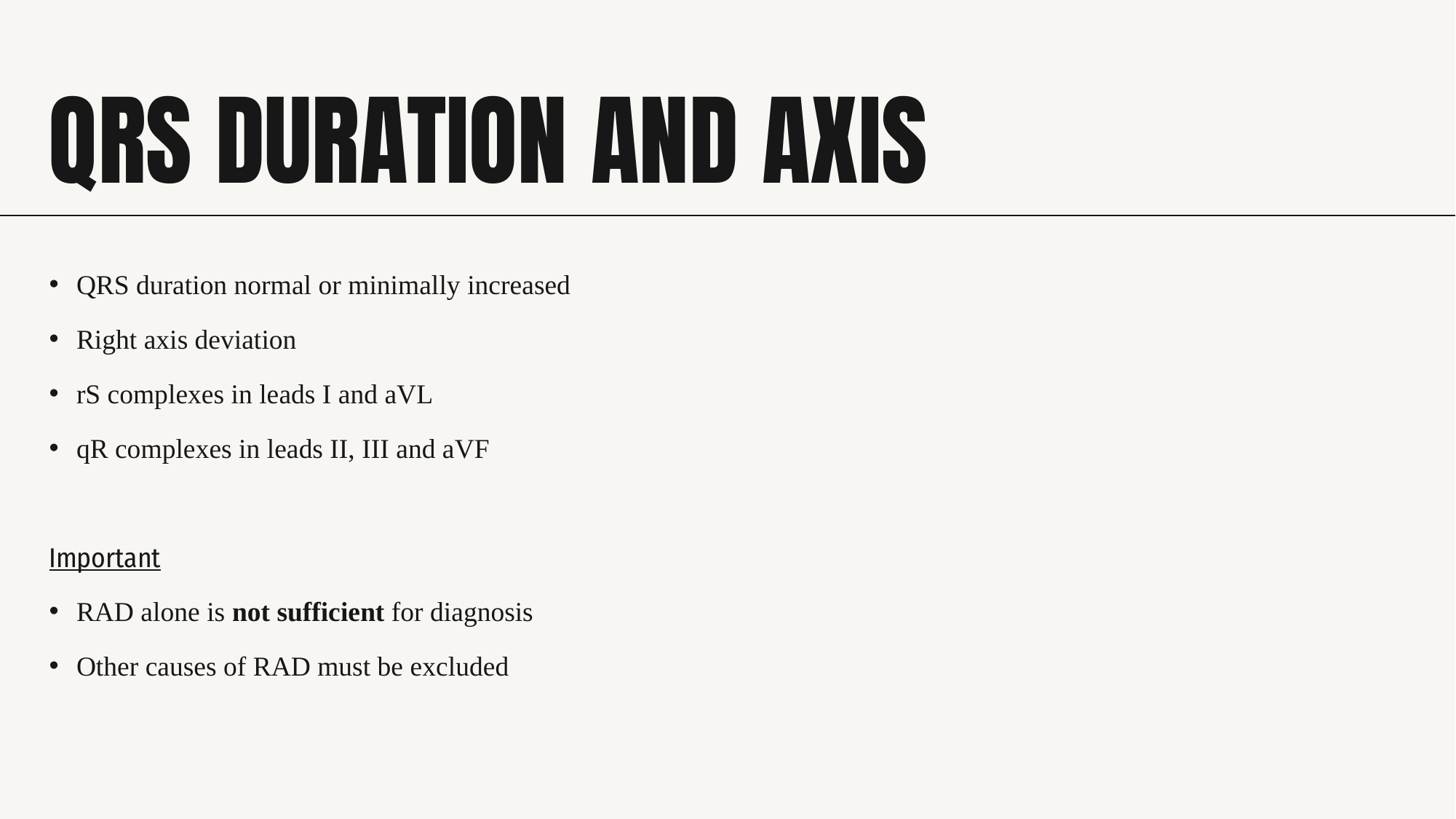

# QRS DURATION AND AXIS
QRS duration normal or minimally increased
Right axis deviation
rS complexes in leads I and aVL
qR complexes in leads II, III and aVF

Important
RAD alone is not sufficient for diagnosis
Other causes of RAD must be excluded